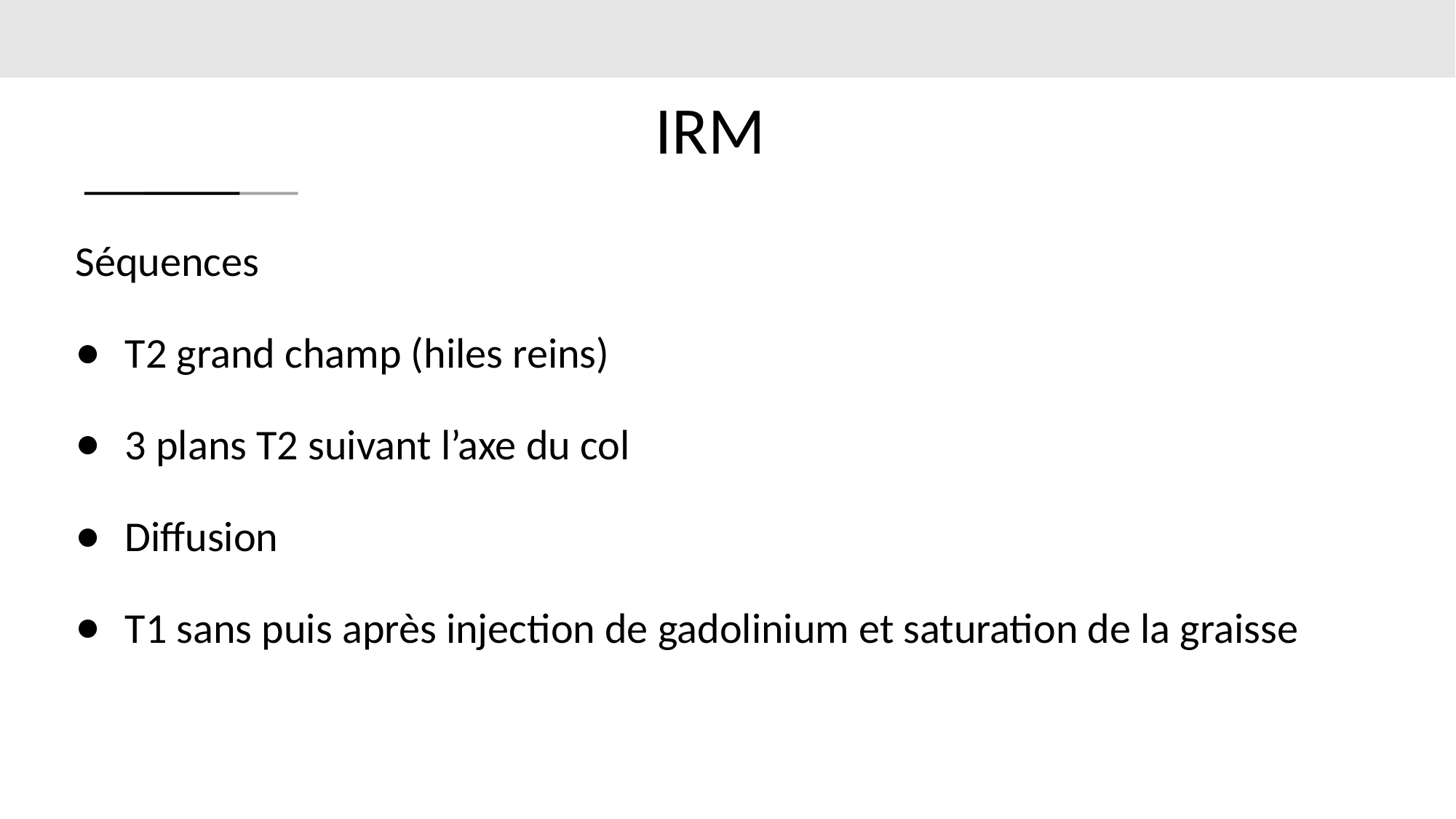

# IRM
Séquences

T2 grand champ (hiles reins)

3 plans T2 suivant l’axe du col

Diffusion

T1 sans puis après injection de gadolinium et saturation de la graisse